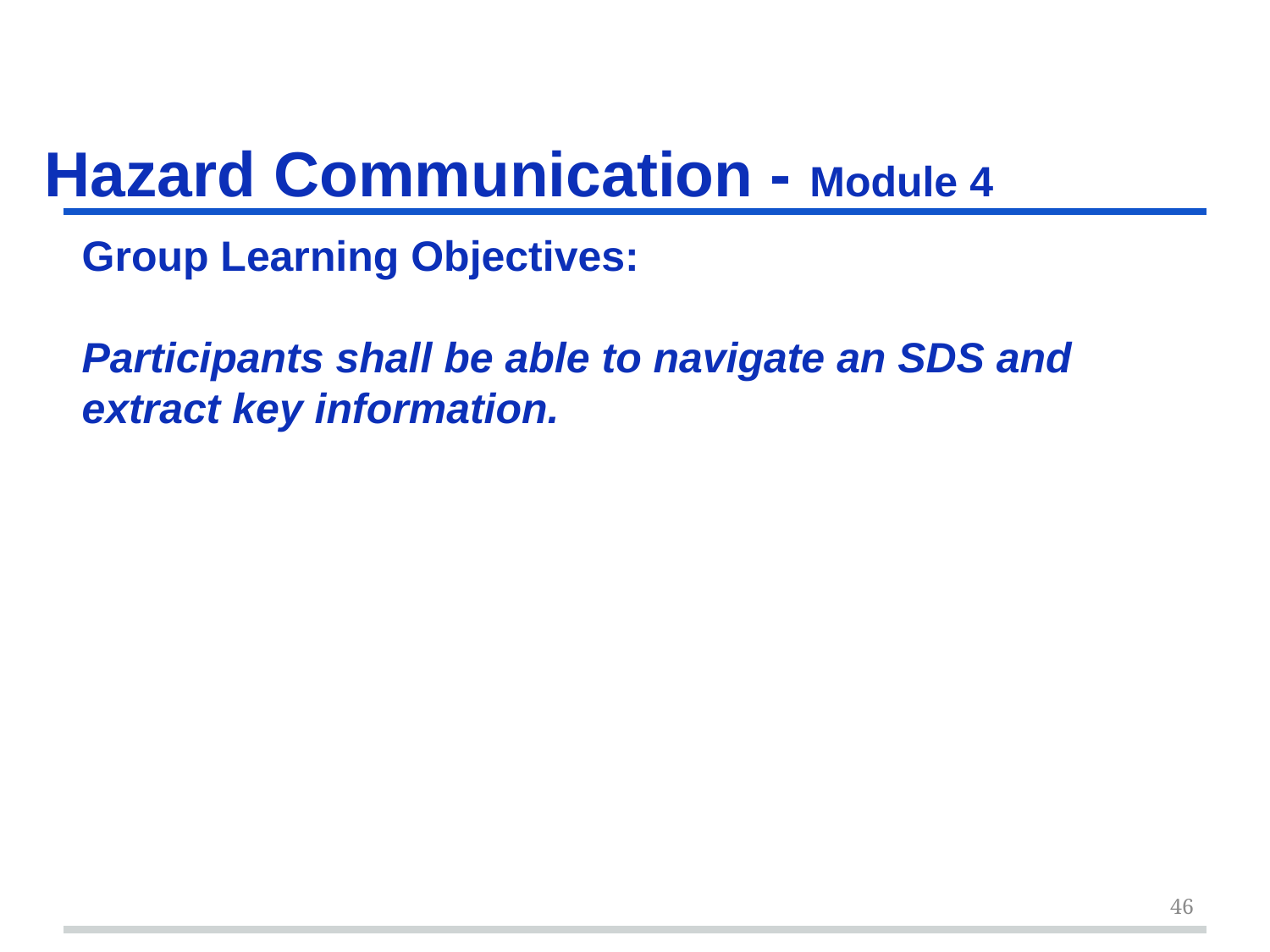

# Hazard Communication - Module 4 slide 46
Group Learning Objectives:

Participants shall be able to navigate an SDS and extract key information.

46